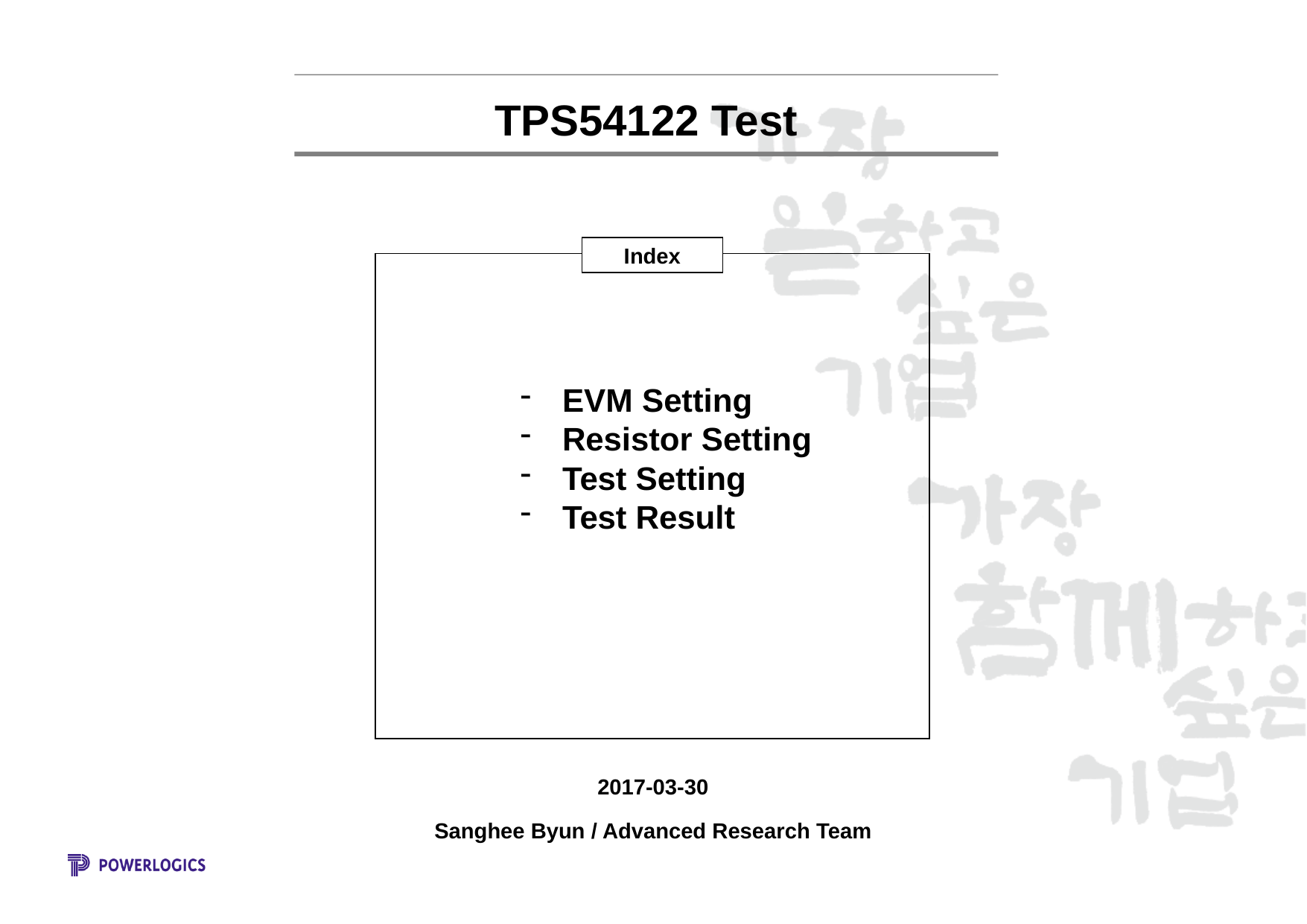

TPS54122 Test

Index

EVM Setting
Resistor Setting
Test Setting
Test Result
2017-03-30
Sanghee Byun / Advanced Research Team